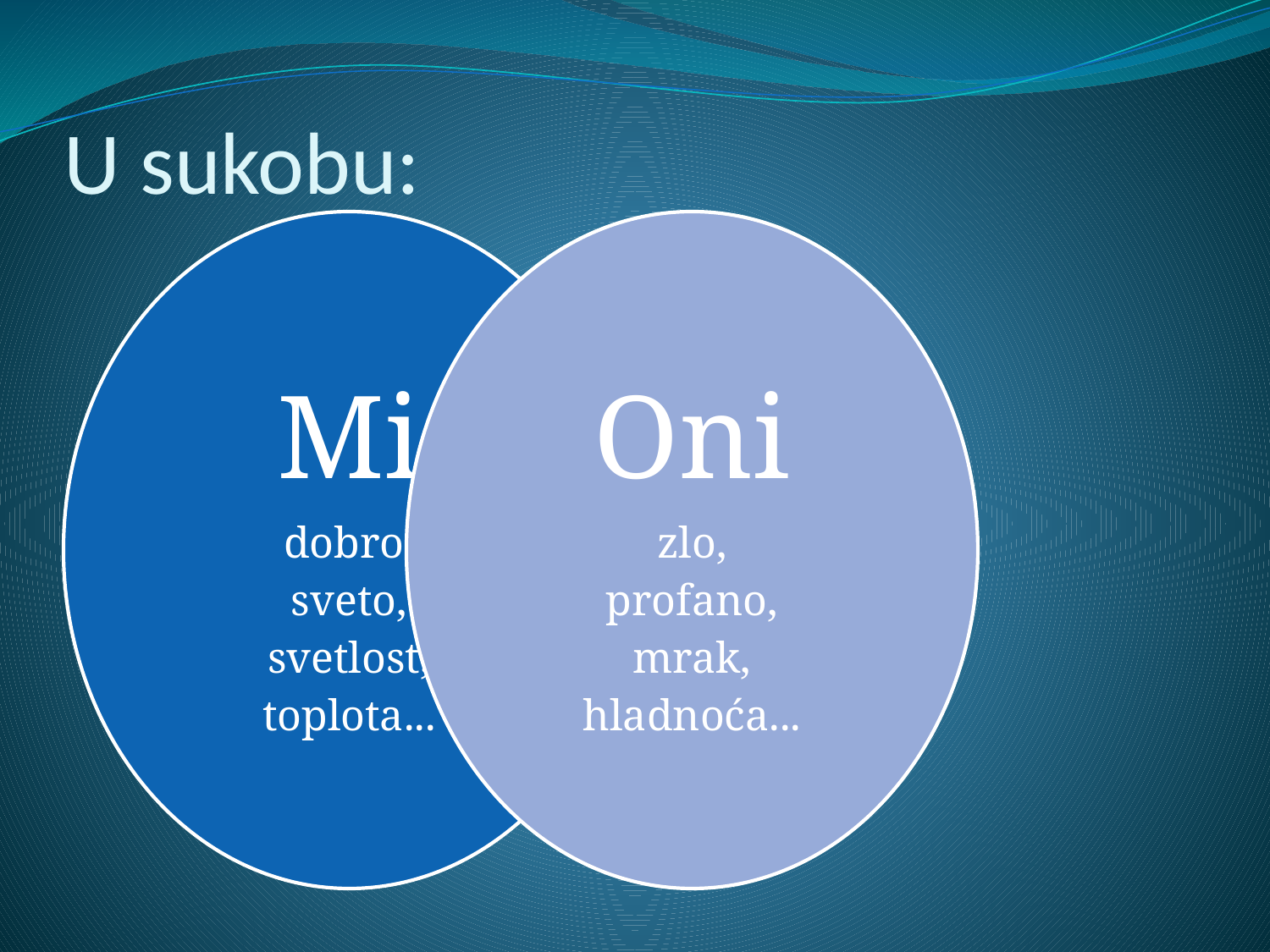

# U sukobu:
Mi
dobro,
sveto,
svetlost,
toplota...
Oni
zlo,
profano,
mrak,
hladnoća...